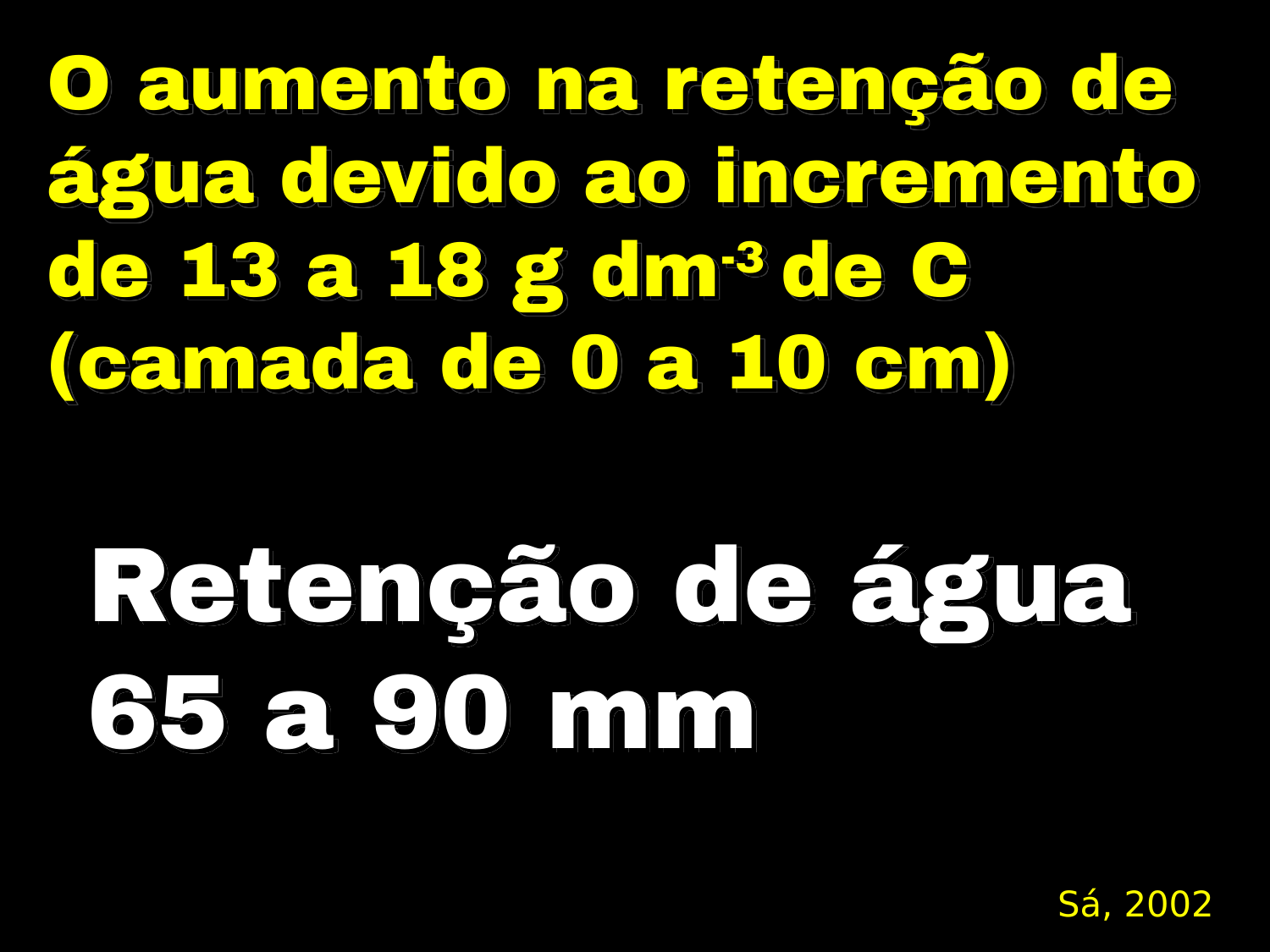

O aumento na retenção de água devido ao incremento de 13 a 18 g dm-3 de C      (camada de 0 a 10 cm)
Retenção de água 65 a 90 mm
Sá, 2002